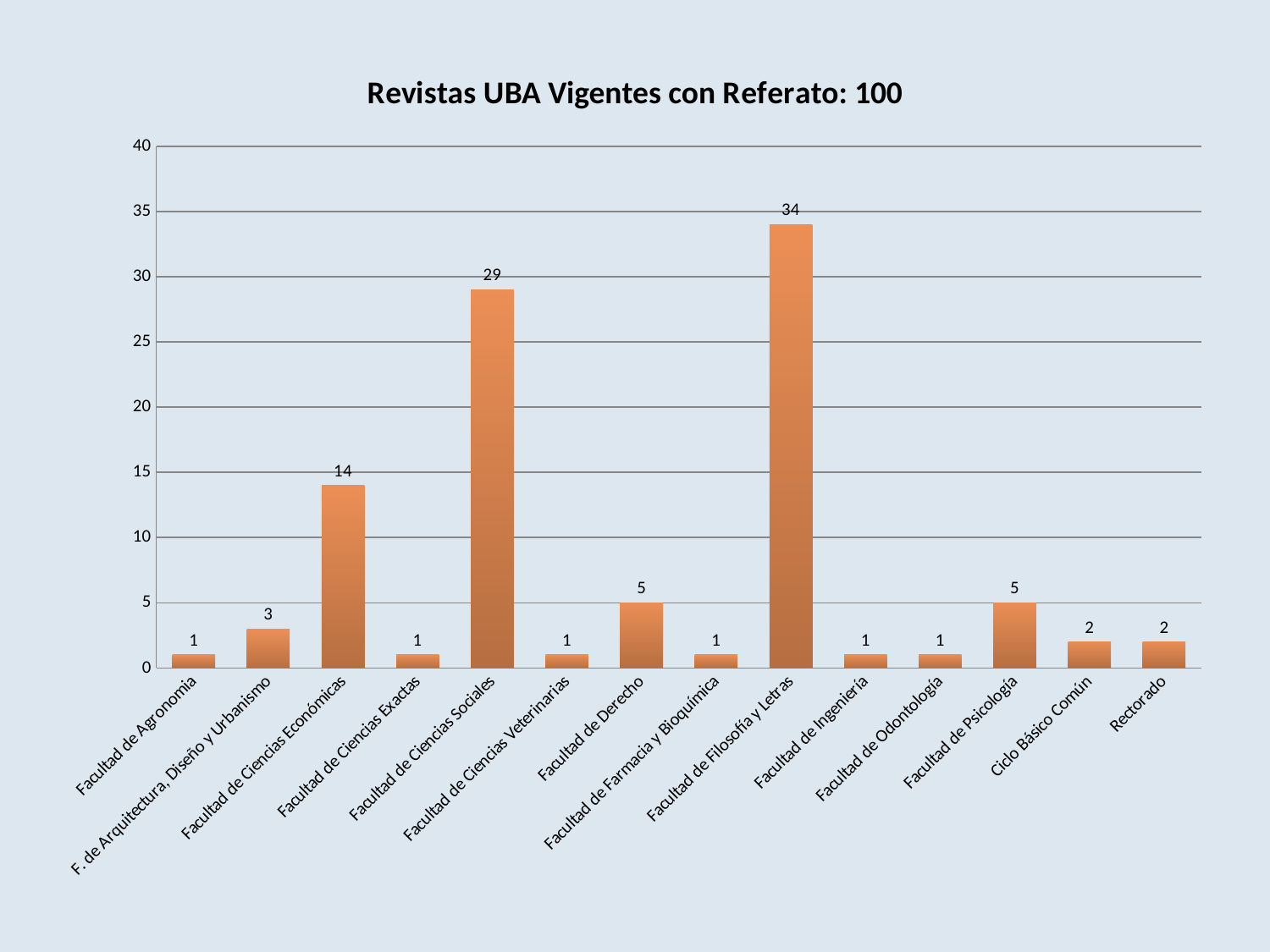

### Chart: Revistas UBA Vigentes con Referato: 100

| Category |  |
|---|---|
| Facultad de Agronomia | 1.0 |
| F. de Arquitectura, Diseño y Urbanismo | 3.0 |
| Facultad de Ciencias Económicas | 14.0 |
| Facultad de Ciencias Exactas | 1.0 |
| Facultad de Ciencias Sociales | 29.0 |
| Facultad de Ciencias Veterinarias | 1.0 |
| Facultad de Derecho | 5.0 |
| Facultad de Farmacia y Bioquímica | 1.0 |
| Facultad de Filosofía y Letras | 34.0 |
| Facultad de Ingeniería | 1.0 |
| Facultad de Odontología | 1.0 |
| Facultad de Psicología | 5.0 |
| Ciclo Básico Común | 2.0 |
| Rectorado | 2.0 |